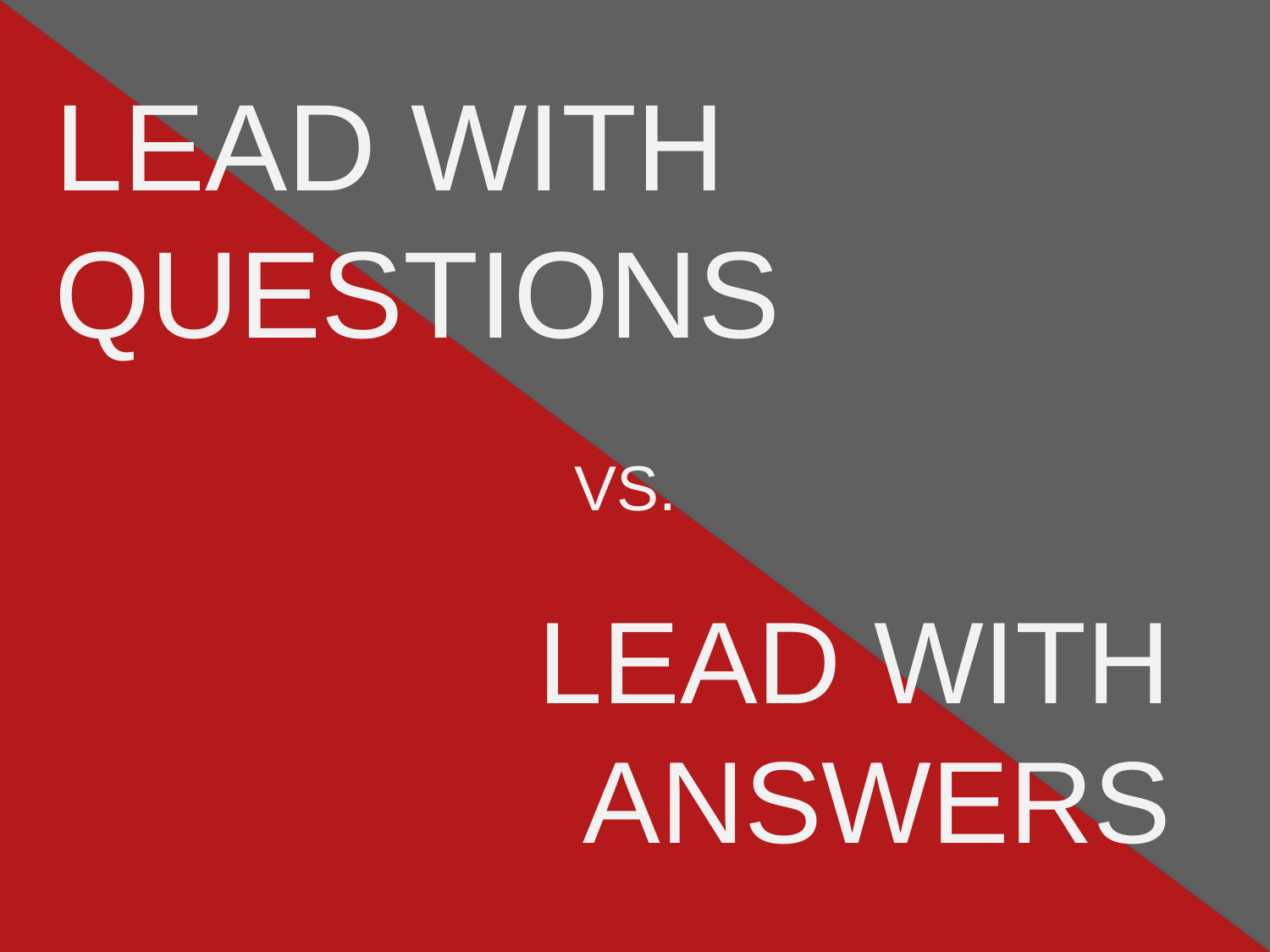

LEAD WITH QUESTIONS
VS.
LEAD WITH ANSWERS